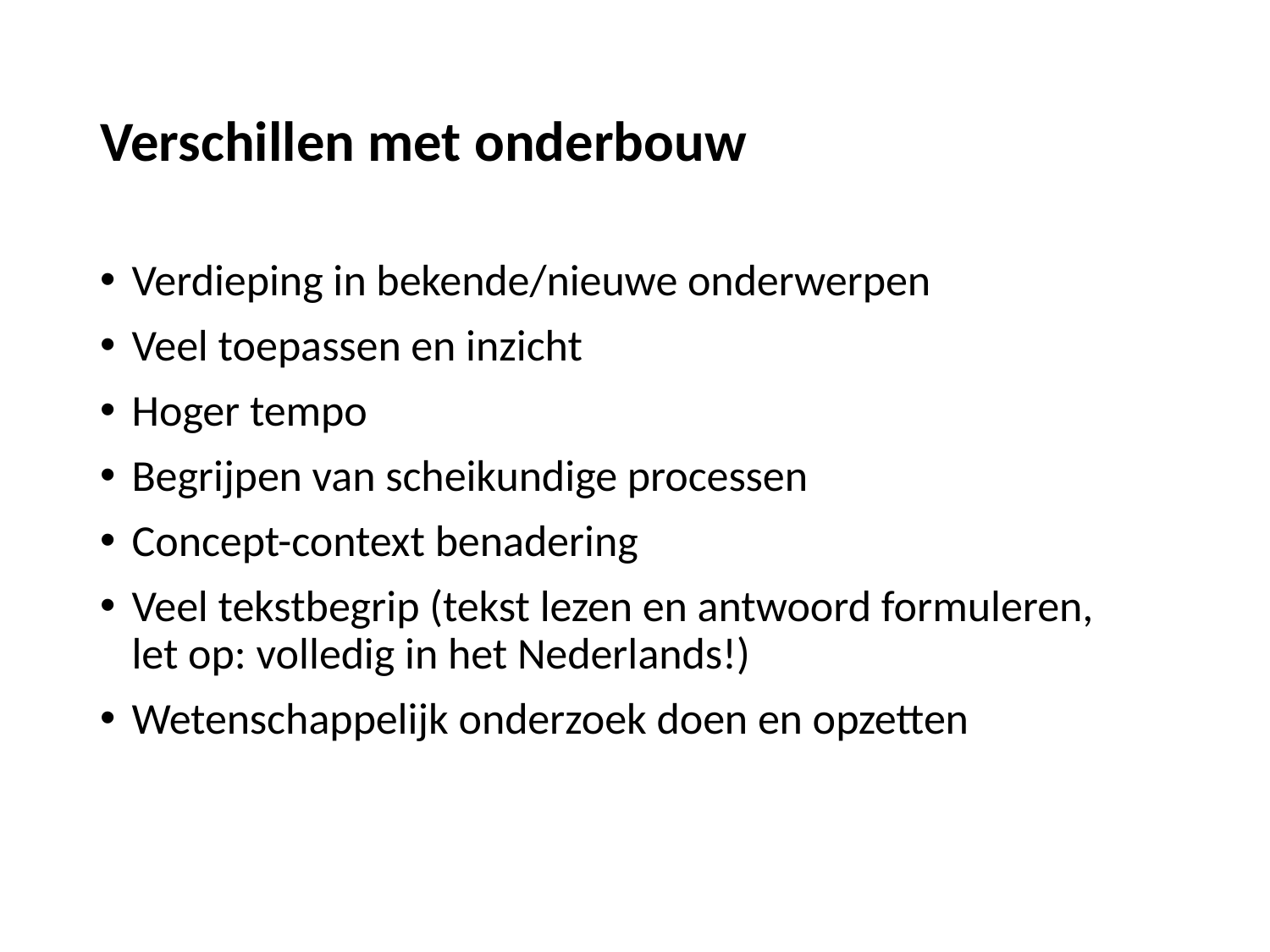

# Verschillen met onderbouw
Verdieping in bekende/nieuwe onderwerpen
Veel toepassen en inzicht
Hoger tempo
Begrijpen van scheikundige processen
Concept-context benadering
Veel tekstbegrip (tekst lezen en antwoord formuleren,
let op: volledig in het Nederlands!)
Wetenschappelijk onderzoek doen en opzetten